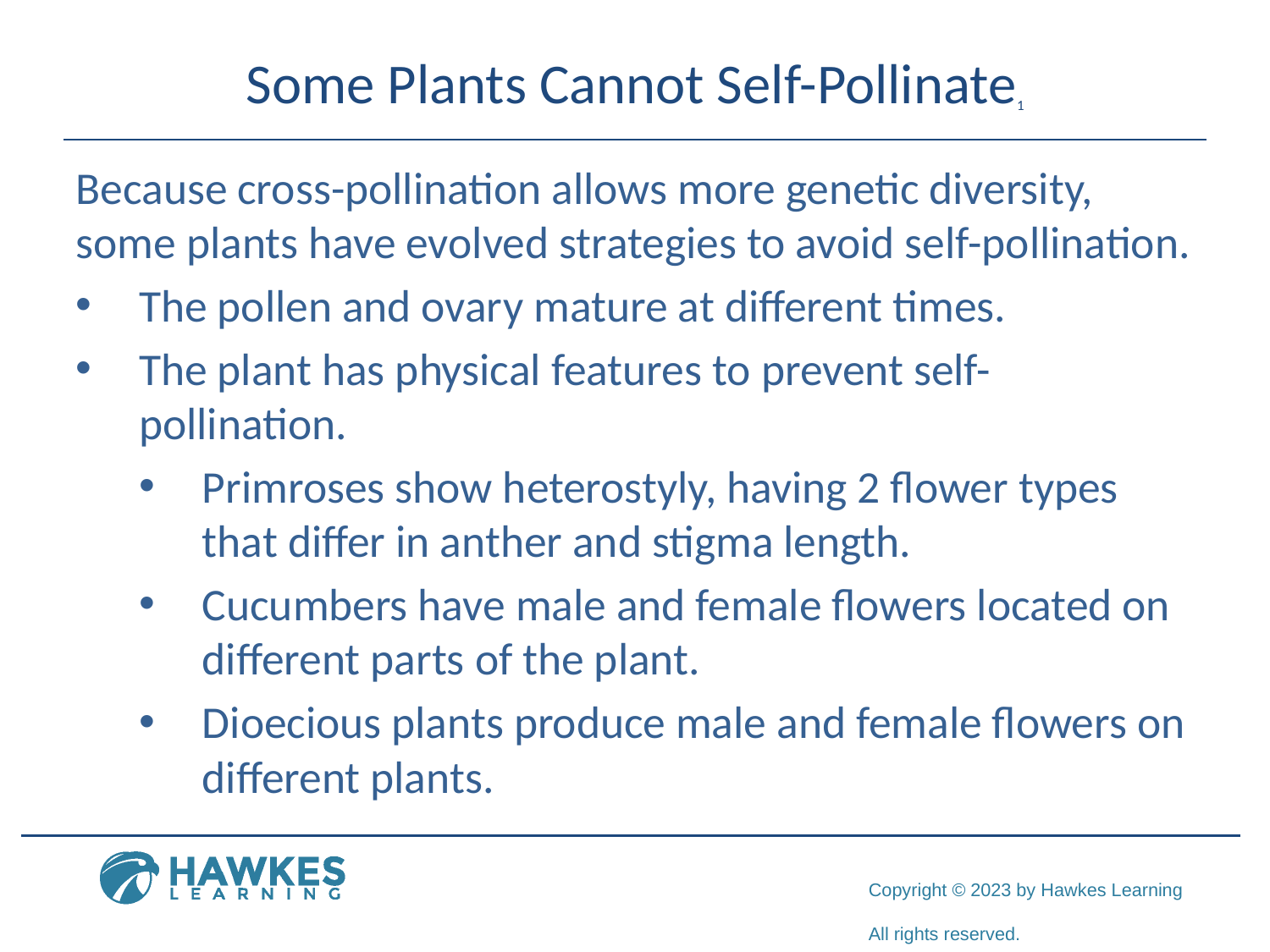

# Some Plants Cannot Self-Pollinate1
Because cross-pollination allows more genetic diversity, some plants have evolved strategies to avoid self-pollination.
The pollen and ovary mature at different times.
The plant has physical features to prevent self-pollination.
Primroses show heterostyly, having 2 flower types that differ in anther and stigma length.
Cucumbers have male and female flowers located on different parts of the plant.
Dioecious plants produce male and female flowers on different plants.